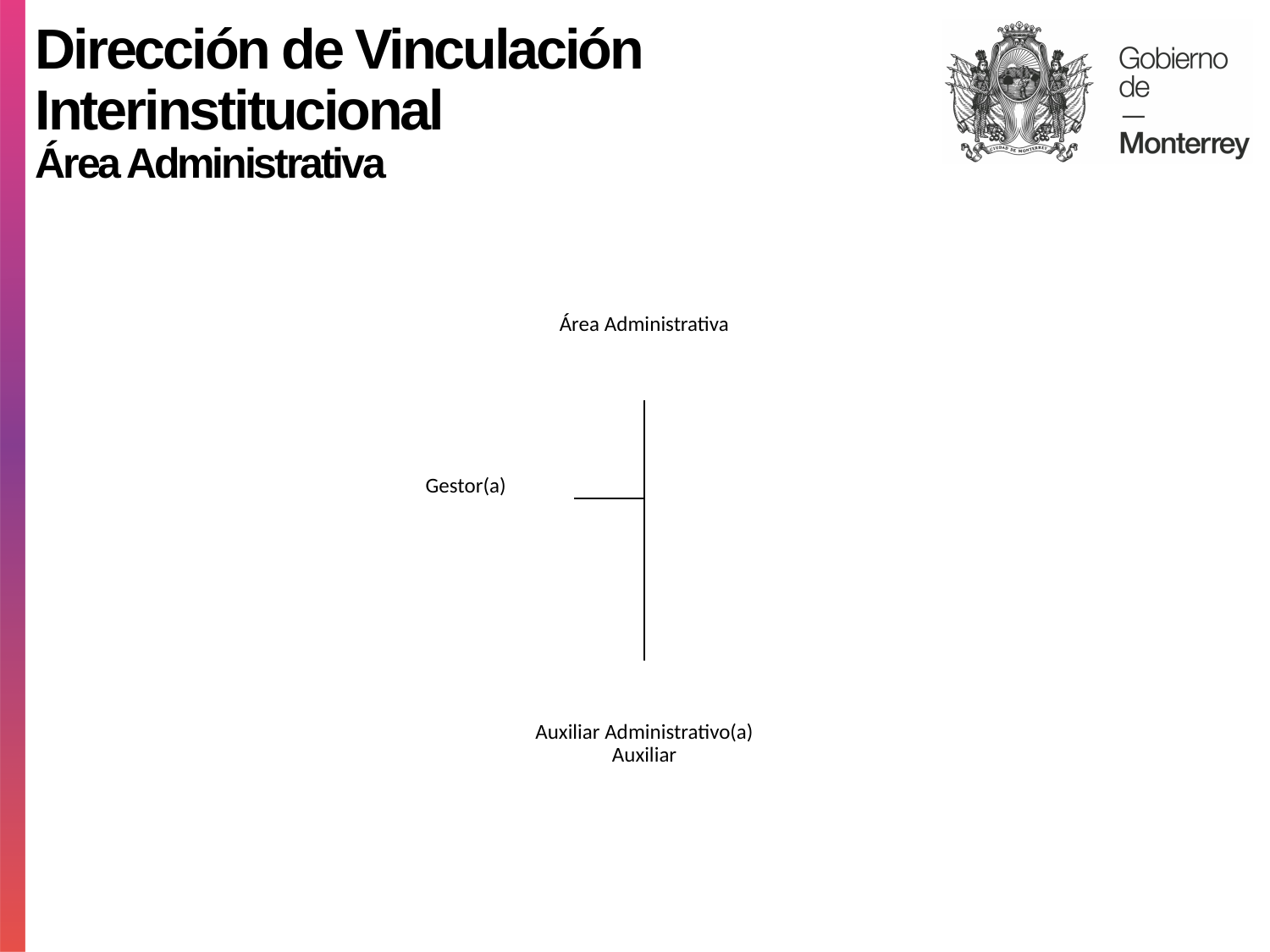

Dirección de Vinculación Interinstitucional
Área Administrativa
Área Administrativa
Auxiliar Administrativo(a)
Auxiliar
Gestor(a)